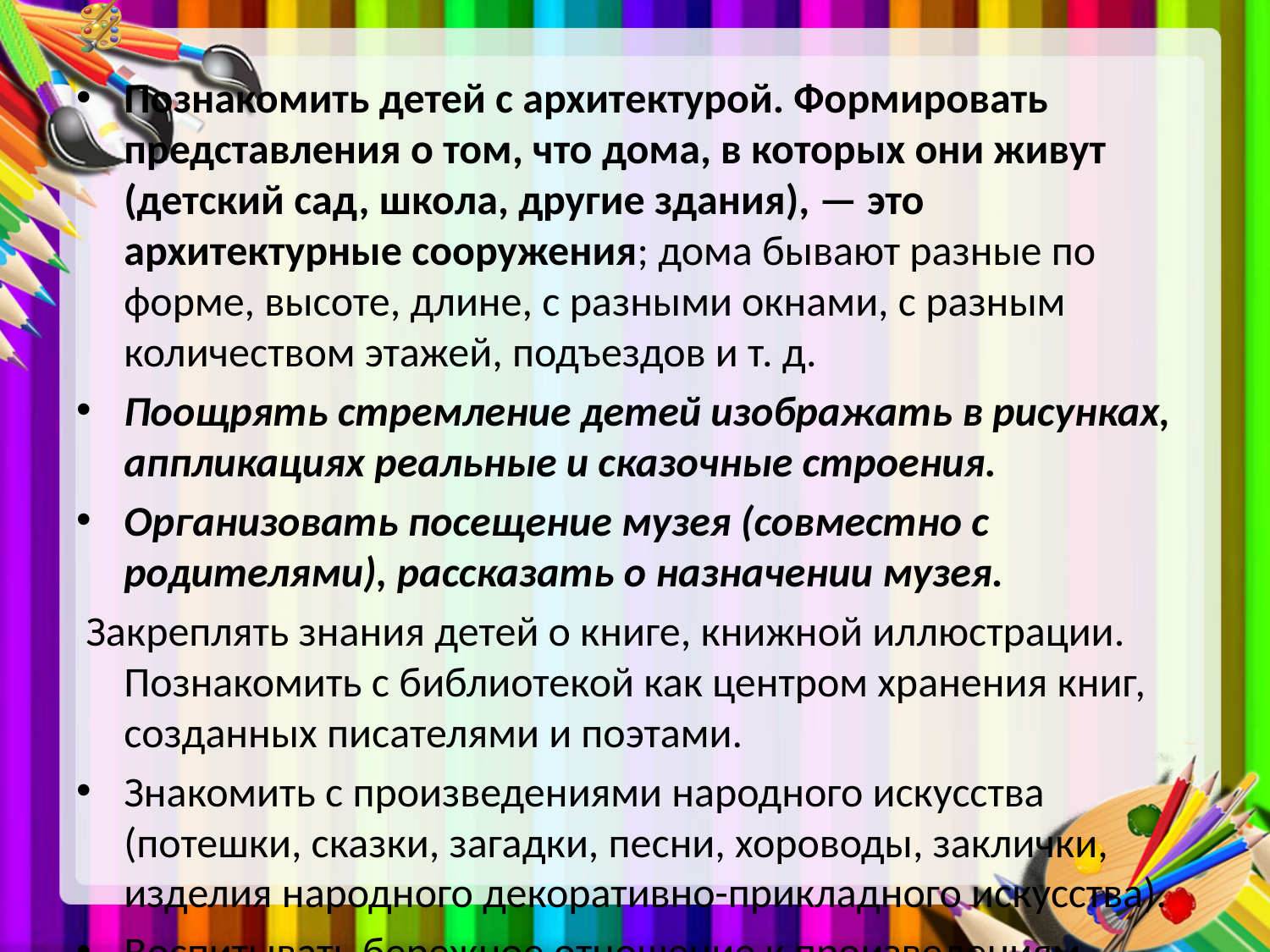

Познакомить детей с архитектурой. Формировать представления о том, что дома, в которых они живут (детский сад, школа, другие здания), — это архитектурные сооружения; дома бывают разные по форме, высоте, длине, с разными окнами, с разным количеством этажей, подъездов и т. д.
Поощрять стремление детей изображать в рисунках, аппликациях реальные и сказочные строения.
Организовать посещение музея (совместно с родителями), рассказать о назначении музея.
 Закреплять знания детей о книге, книжной иллюстрации. Познакомить с библиотекой как центром хранения книг, созданных писателями и поэтами.
Знакомить с произведениями народного искусства (потешки, сказки, загадки, песни, хороводы, заклички, изделия народного декоративно-при­кладного искусства).
Воспитывать бережное отношение к произведениям искусства.

#